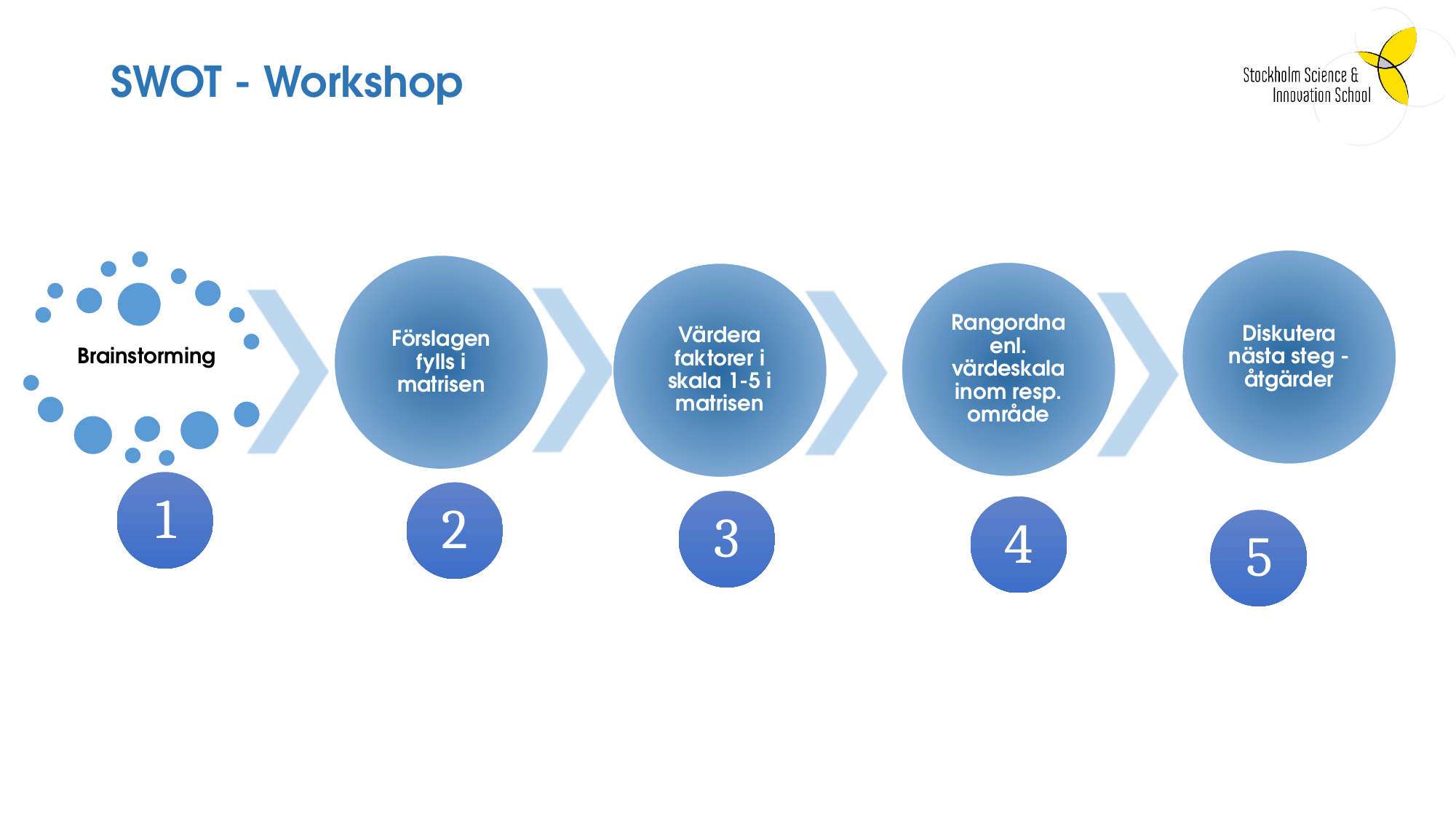

# SWOT - Workshop
Diskutera nästa steg - åtgärder

Förslagen fylls i matrisen
Rangordna enl. värdeskala inom resp. område
Värdera faktorer i skala 1-5 i matrisen

Brainstorming

1

2

3

4

5